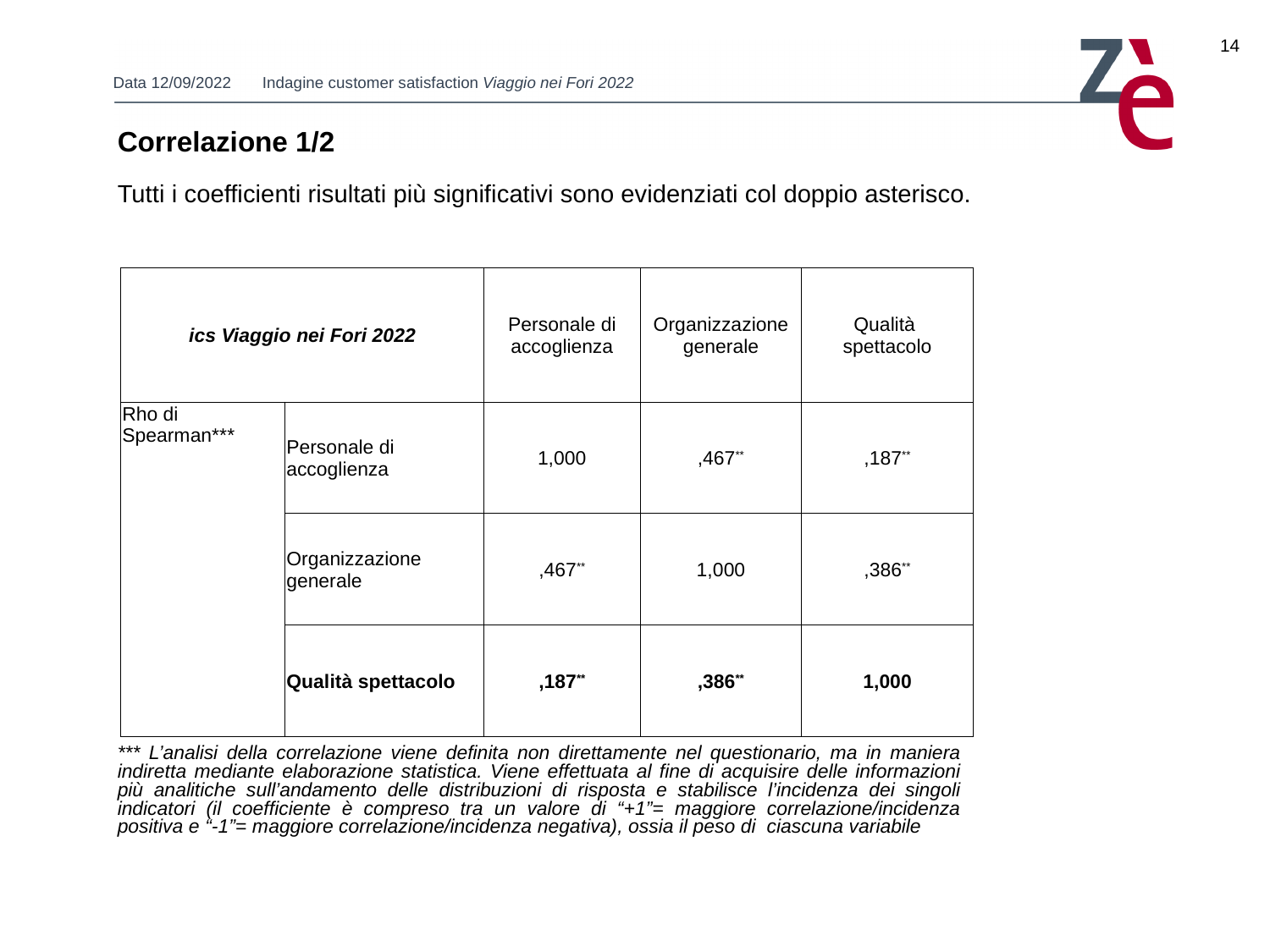

14
Correlazione 1/2

Tutti i coefficienti risultati più significativi sono evidenziati col doppio asterisco.

| ics Viaggio nei Fori 2022 |  | Personale di accoglienza | Organizzazione generale | Qualità spettacolo |
| --- | --- | --- | --- | --- |
| Rho di Spearman\*\*\* | Personale di accoglienza | 1,000 | ,467\*\* | ,187\*\* |
|  | Organizzazione generale | ,467\*\* | 1,000 | ,386\*\* |
|  | Qualità spettacolo | ,187\*\* | ,386\*\* | 1,000 |
*** L’analisi della correlazione viene definita non direttamente nel questionario, ma in maniera indiretta mediante elaborazione statistica. Viene effettuata al fine di acquisire delle informazioni più analitiche sull’andamento delle distribuzioni di risposta e stabilisce l’incidenza dei singoli indicatori (il coefficiente è compreso tra un valore di “+1”= maggiore correlazione/incidenza positiva e “-1”= maggiore correlazione/incidenza negativa), ossia il peso di  ciascuna variabile